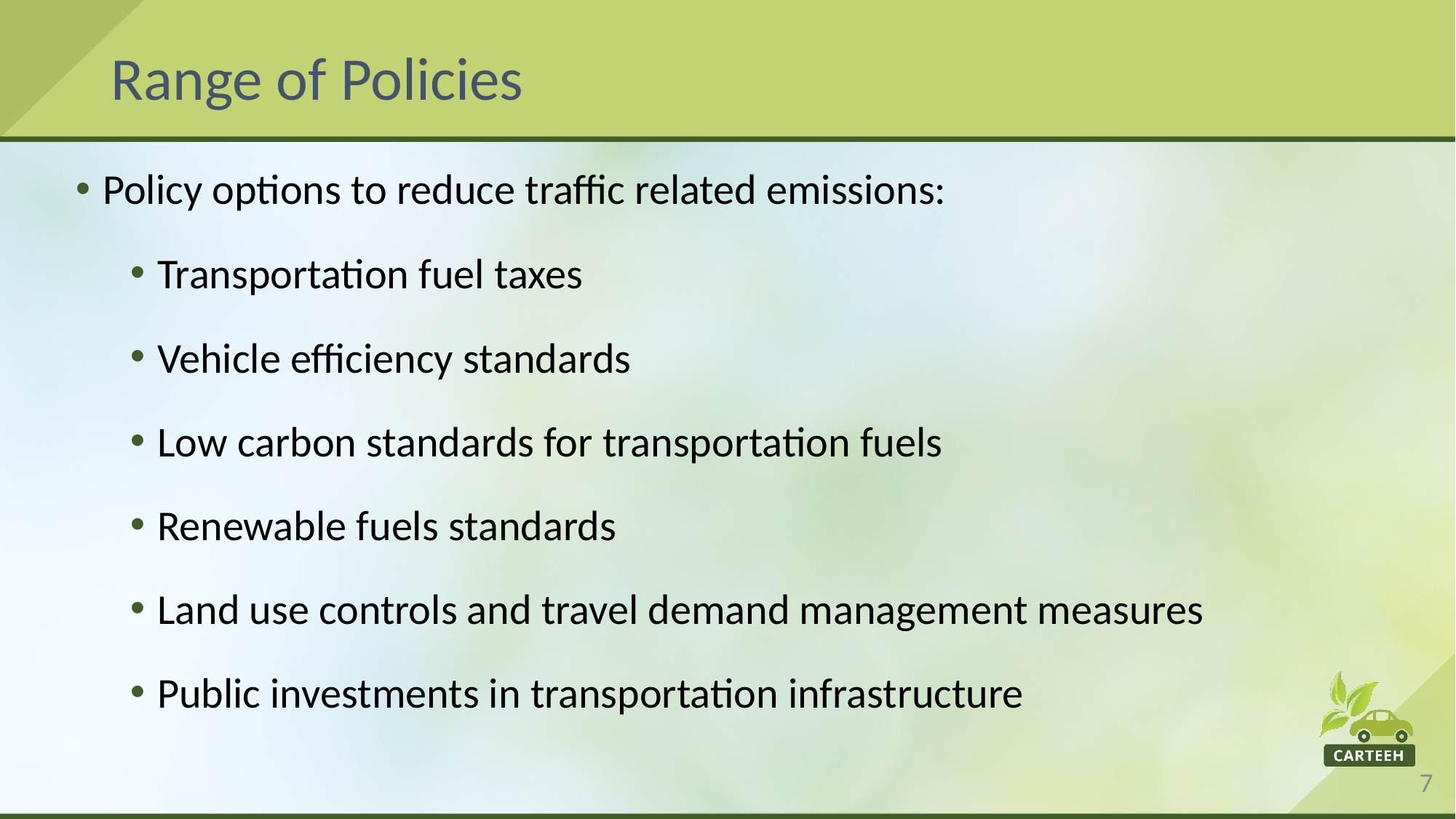

# Range of Policies
Policy options to reduce traffic related emissions:
Transportation fuel taxes
Vehicle efficiency standards
Low carbon standards for transportation fuels
Renewable fuels standards
Land use controls and travel demand management measures
Public investments in transportation infrastructure